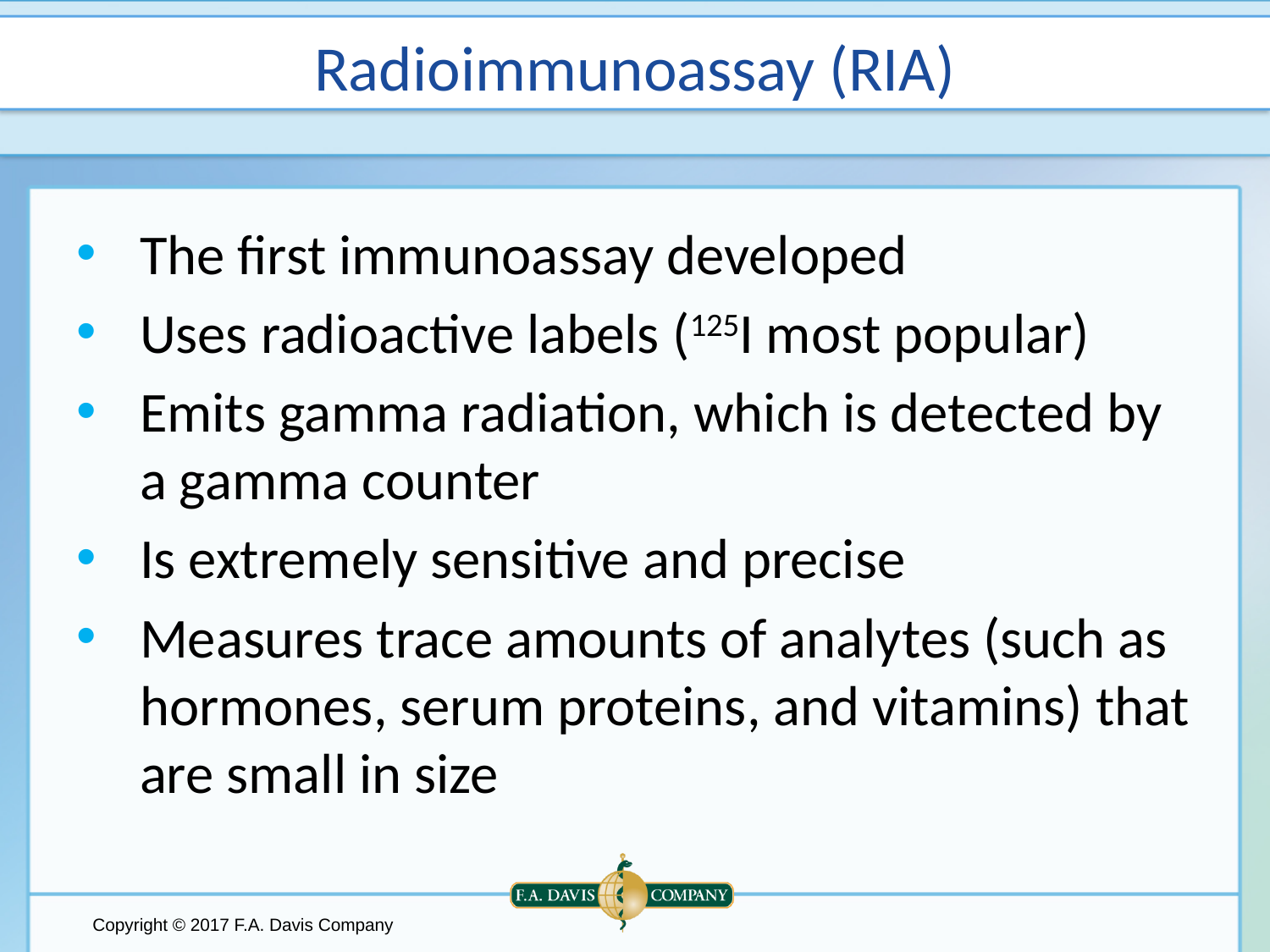

# Radioimmunoassay (RIA)
The first immunoassay developed
Uses radioactive labels (125I most popular)
Emits gamma radiation, which is detected by a gamma counter
Is extremely sensitive and precise
Measures trace amounts of analytes (such as hormones, serum proteins, and vitamins) that are small in size